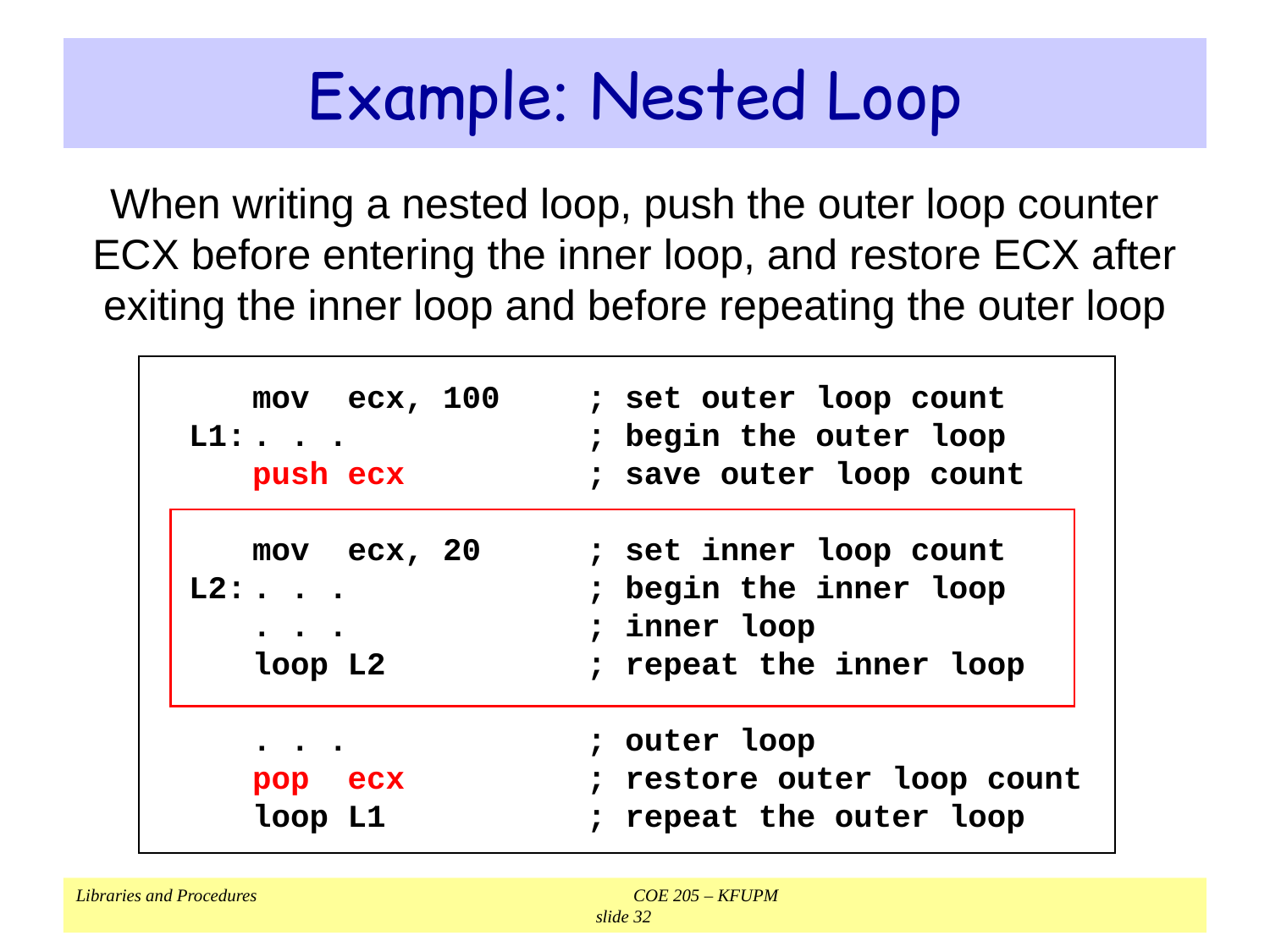

# Example: Nested Loop
When writing a nested loop, push the outer loop counter ECX before entering the inner loop, and restore ECX after exiting the inner loop and before repeating the outer loop
	mov  ecx, 100	; set outer loop count
L1:	. . .	; begin the outer loop
	push ecx	; save outer loop count

	mov  ecx, 20	; set inner loop count
L2:	. . .	; begin the inner loop
	. . .	; inner loop
	loop L2	; repeat the inner loop

	. . .	; outer loop
	pop  ecx	; restore outer loop count
	loop L1	; repeat the outer loop